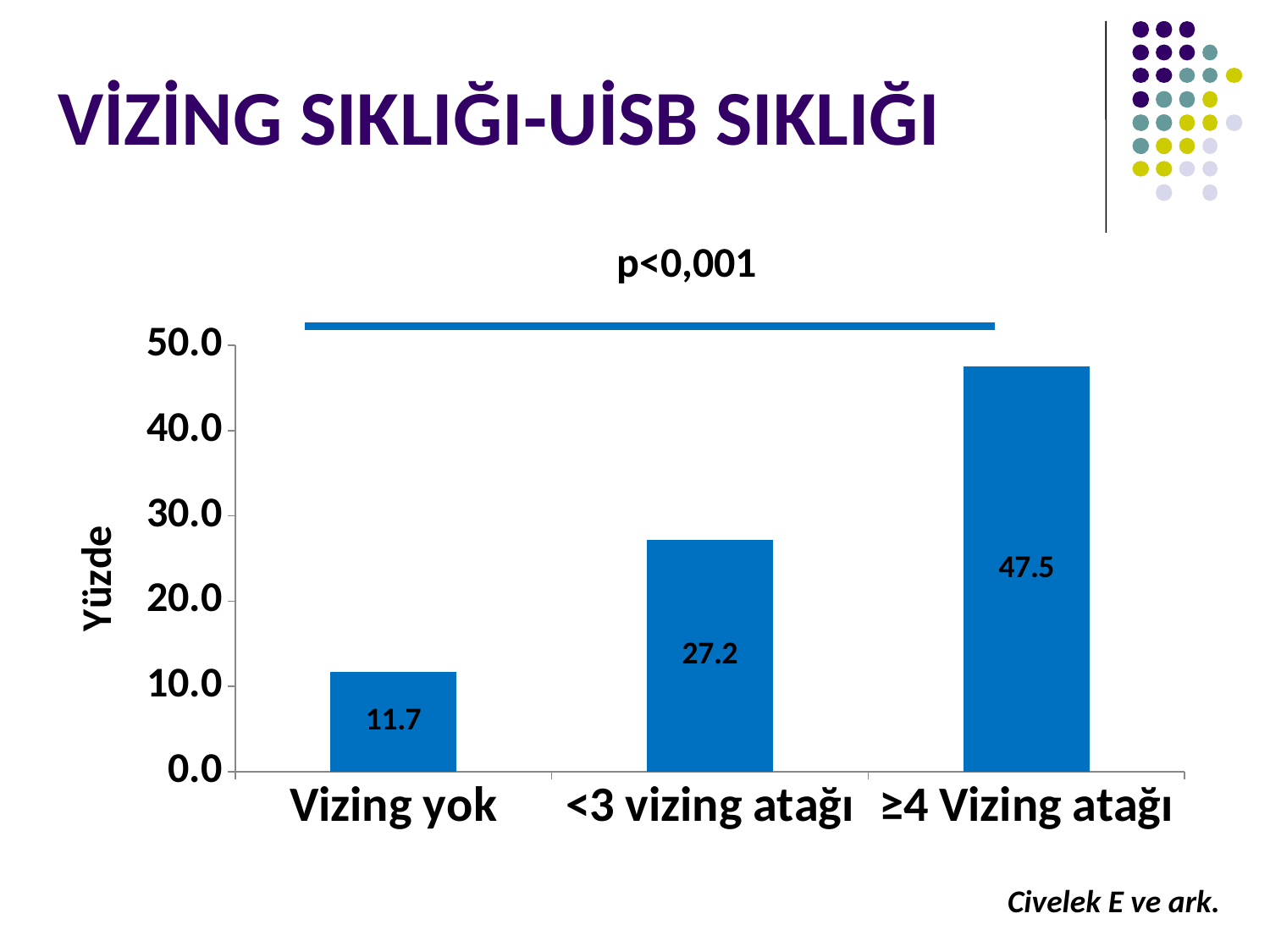

# VİZİNG SIKLIĞI-UİSB SIKLIĞI

### Chart

| Category | UİSB Sıklığı |
|---|---|
| Vizing yok | 11.7 |
| <3 vizing atağı | 27.2 |
| ≥4 Vizing atağı | 47.5 |
p<0,001
Civelek E ve ark.